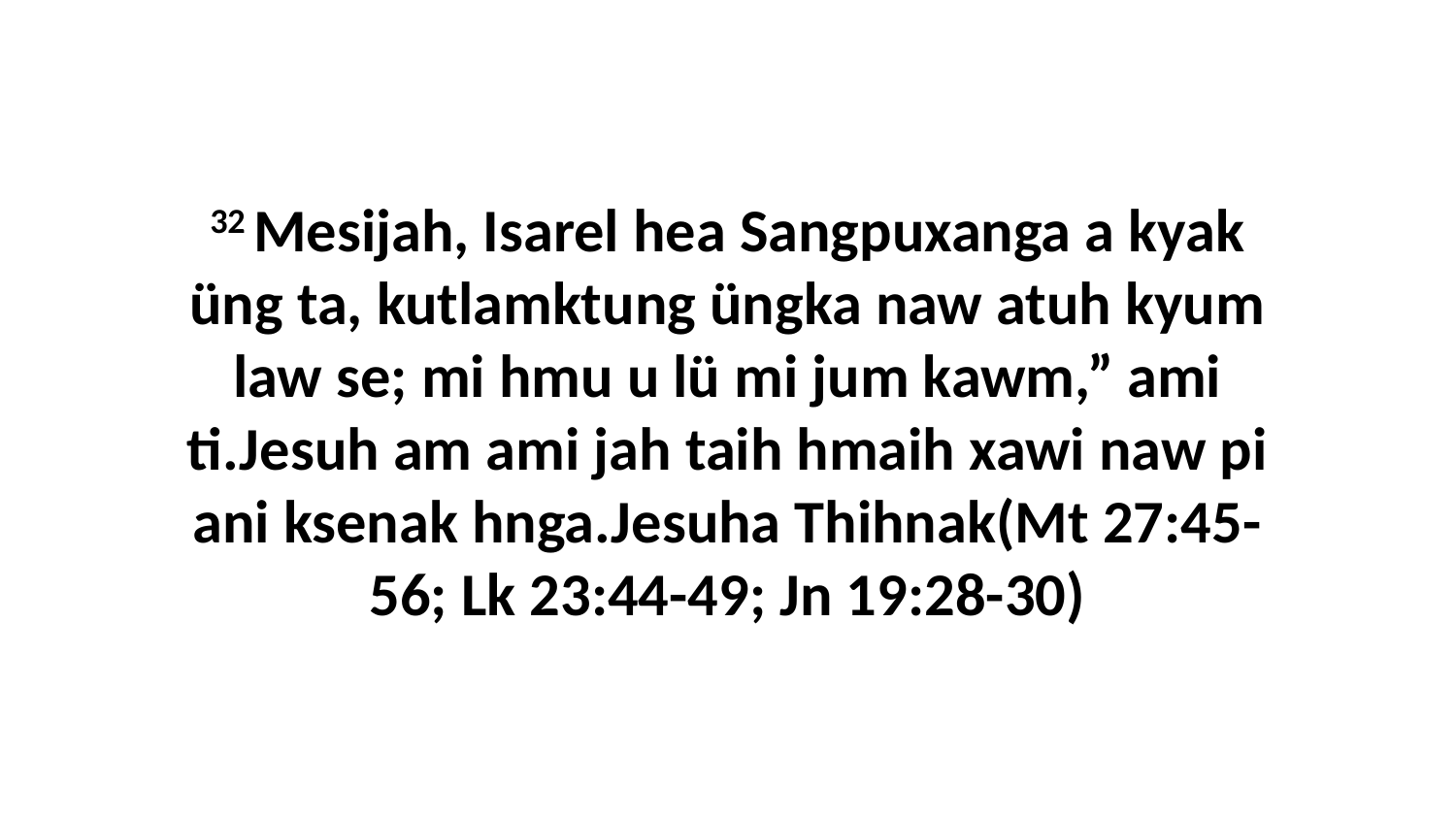

32 Mesijah, Isarel hea Sangpuxanga a kyak üng ta, kutlamktung üngka naw atuh kyum law se; mi hmu u lü mi jum kawm,” ami ti.Jesuh am ami jah taih hmaih xawi naw pi ani ksenak hnga.Jesuha Thihnak(Mt 27:45-56; Lk 23:44-49; Jn 19:28-30)